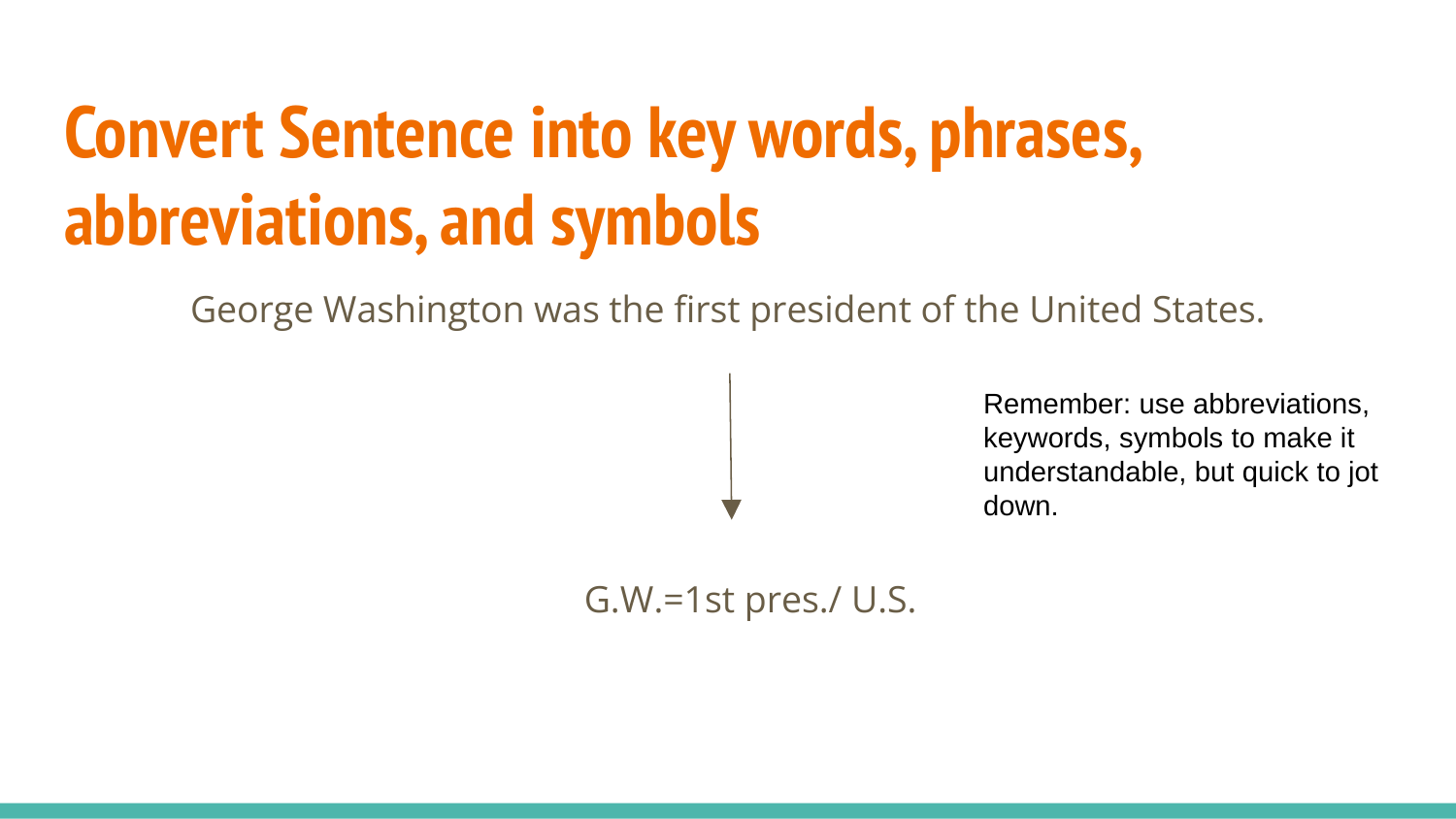

# Convert Sentence into key words, phrases, abbreviations, and symbols
George Washington was the first president of the United States.

Remember: use abbreviations, keywords, symbols to make it understandable, but quick to jot down.
G.W.=1st pres./ U.S.